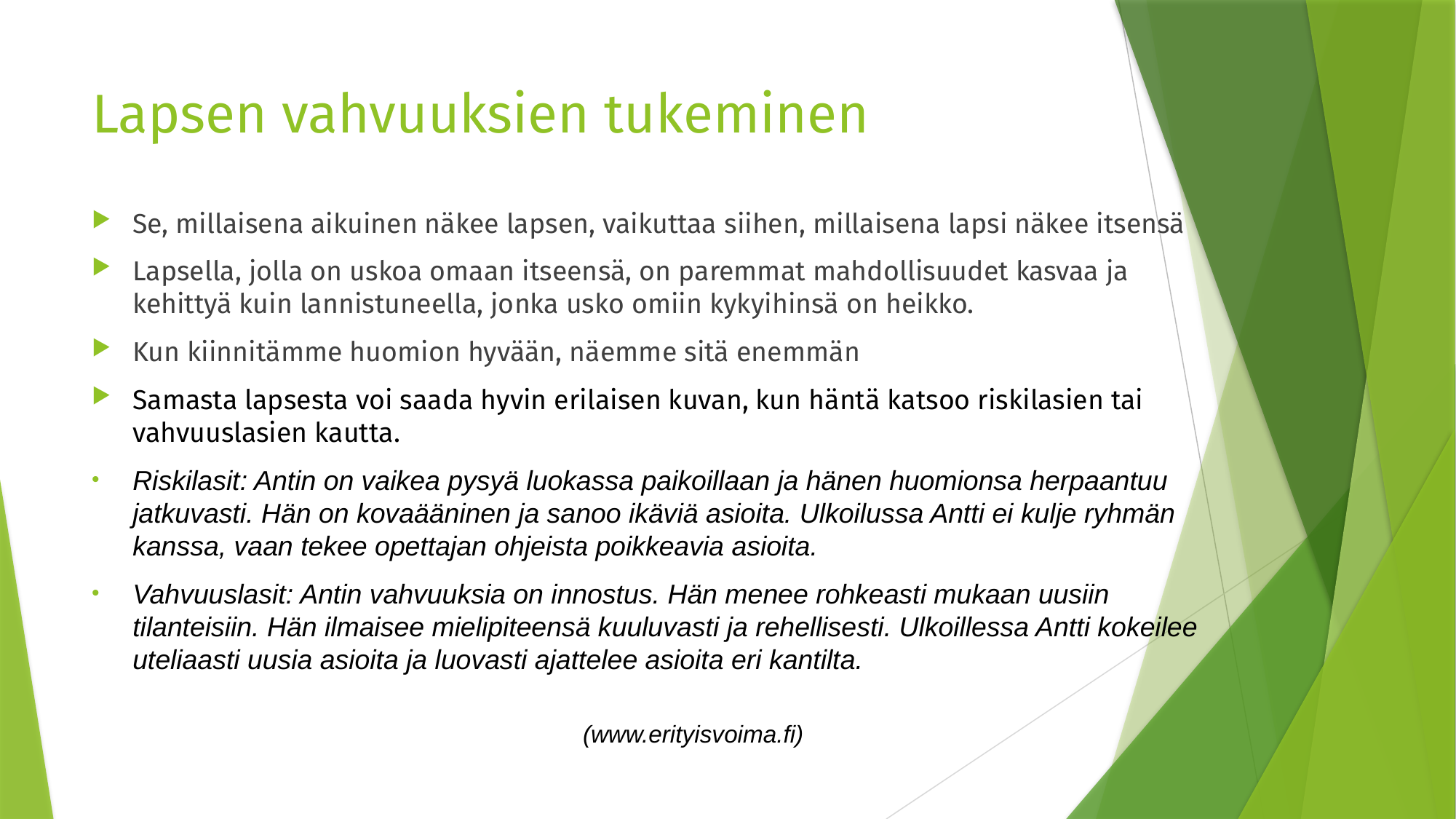

# Lapsen vahvuuksien tukeminen
Se, millaisena aikuinen näkee lapsen, vaikuttaa siihen, millaisena lapsi näkee itsensä
Lapsella, jolla on uskoa omaan itseensä, on paremmat mahdollisuudet kasvaa ja kehittyä kuin lannistuneella, jonka usko omiin kykyihinsä on heikko.
Kun kiinnitämme huomion hyvään, näemme sitä enemmän
Samasta lapsesta voi saada hyvin erilaisen kuvan, kun häntä katsoo riskilasien tai vahvuuslasien kautta.
Riskilasit: Antin on vaikea pysyä luokassa paikoillaan ja hänen huomionsa herpaantuu jatkuvasti. Hän on kovaääninen ja sanoo ikäviä asioita. Ulkoilussa Antti ei kulje ryhmän kanssa, vaan tekee opettajan ohjeista poikkeavia asioita.
Vahvuuslasit: Antin vahvuuksia on innostus. Hän menee rohkeasti mukaan uusiin tilanteisiin. Hän ilmaisee mielipiteensä kuuluvasti ja rehellisesti. Ulkoillessa Antti kokeilee uteliaasti uusia asioita ja luovasti ajattelee asioita eri kantilta.
													(www.erityisvoima.fi)